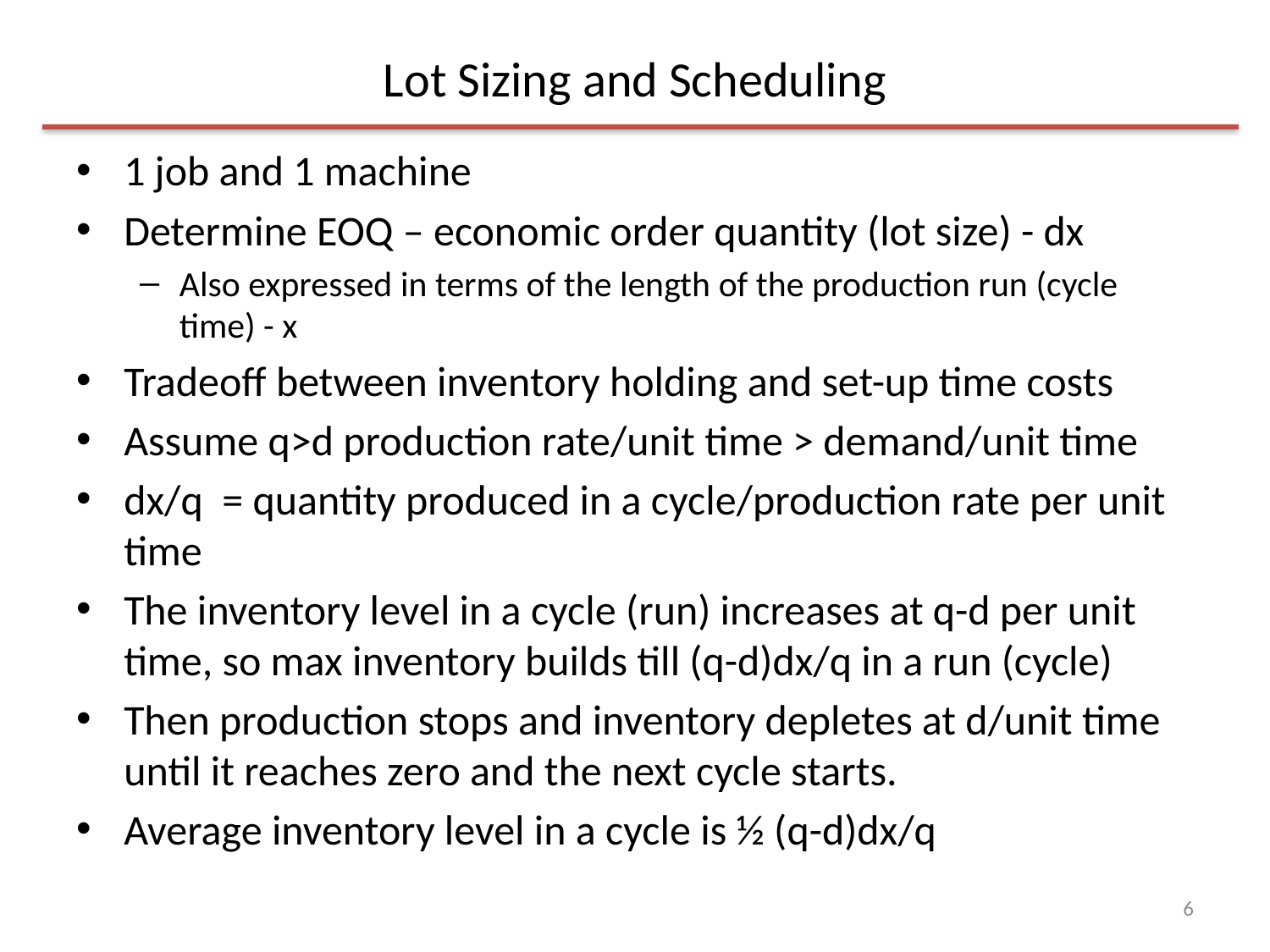

# Lot Sizing and Scheduling
1 job and 1 machine
Determine EOQ – economic order quantity (lot size) - dx
Also expressed in terms of the length of the production run (cycle time) - x
Tradeoff between inventory holding and set-up time costs
Assume q>d production rate/unit time > demand/unit time
dx/q  = quantity produced in a cycle/production rate per unit time
The inventory level in a cycle (run) increases at q-d per unit time, so max inventory builds till (q-d)dx/q in a run (cycle)
Then production stops and inventory depletes at d/unit time until it reaches zero and the next cycle starts.
Average inventory level in a cycle is ½ (q-d)dx/q

6